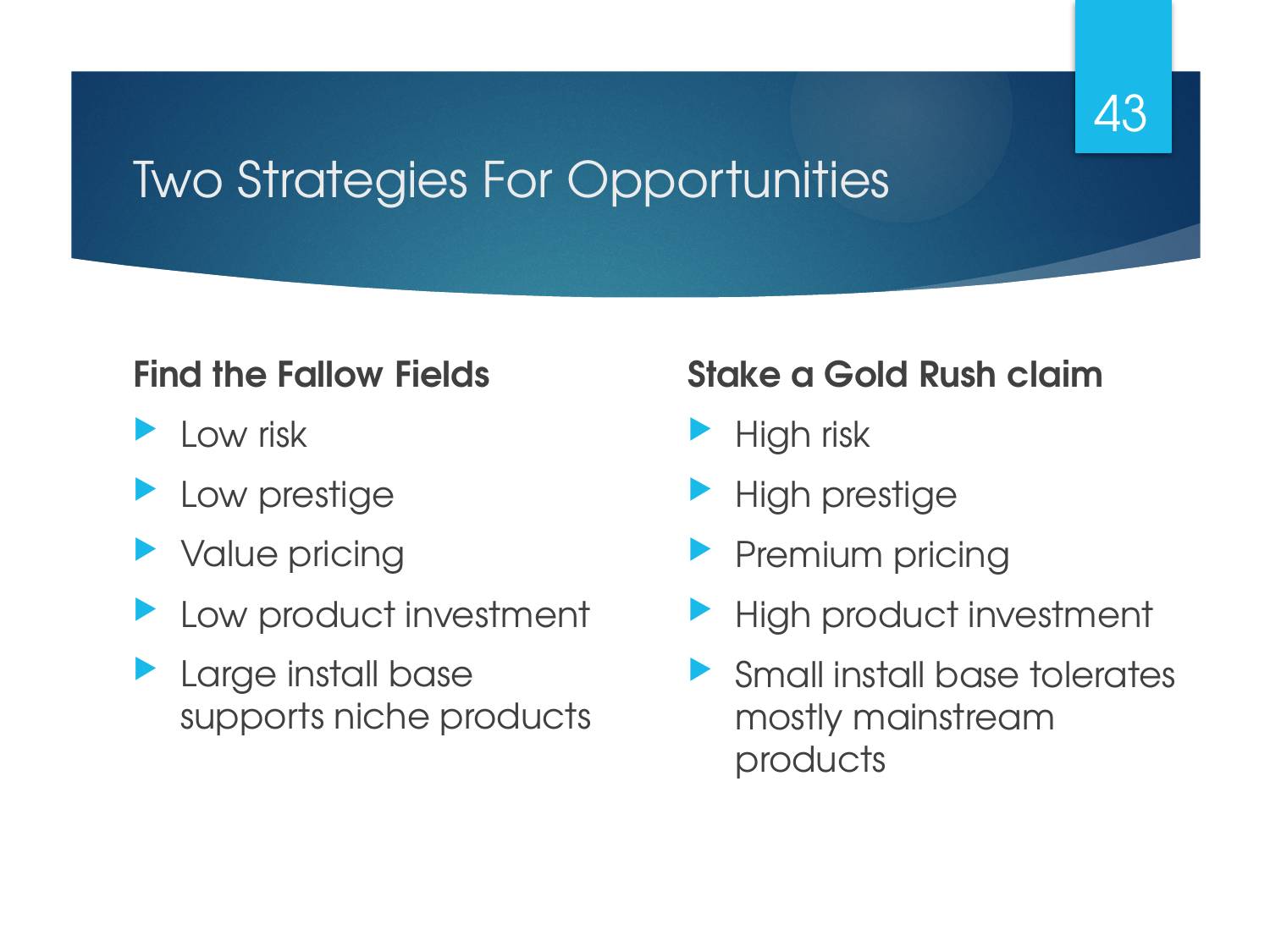

43
# Two Strategies For Opportunities
Stake a Gold Rush claim
High risk
High prestige
Premium pricing
High product investment
Small install base tolerates mostly mainstream products
Find the Fallow Fields
Low risk
Low prestige
Value pricing
Low product investment
Large install base supports niche products